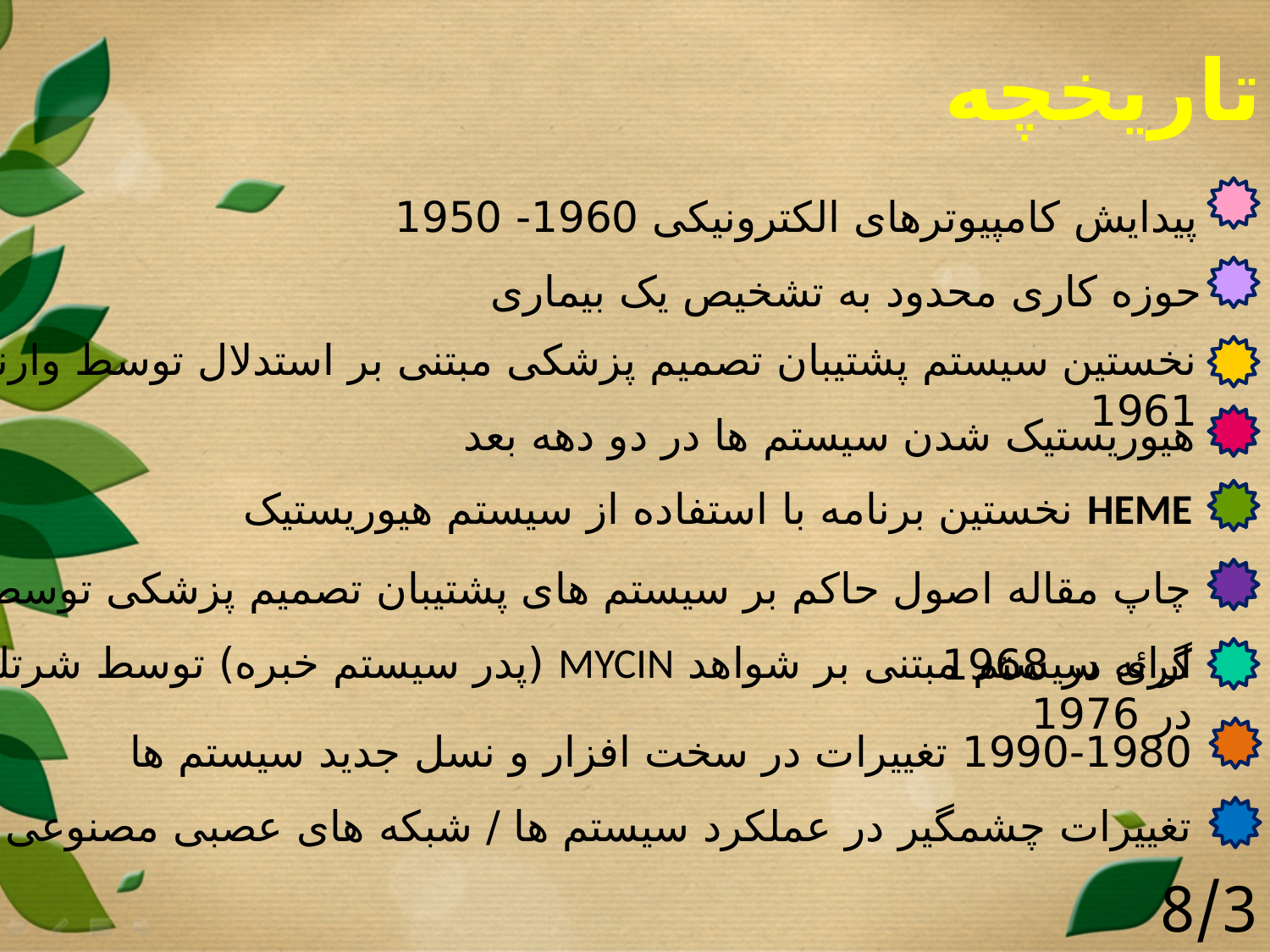

تاریخچه
پیدایش کامپیوترهای الکترونیکی 1960- 1950

حوزه کاری محدود به تشخیص یک بیماری

نخستین سیستم پشتیبان تصمیم پزشکی مبتنی بر استدلال توسط وارنر در 1961

هیوریستیک شدن سیستم ها در دو دهه بعد

HEME نخستین برنامه با استفاده از سیستم هیوریستیک

چاپ مقاله اصول حاکم بر سیستم های پشتیبان تصمیم پزشکی توسط گری در 1968

ارائه سیستم مبتنی بر شواهد MYCIN (پدر سیستم خبره) توسط شرتلیف در 1976

1990-1980 تغییرات در سخت افزار و نسل جدید سیستم ها

تغییرات چشمگیر در عملکرد سیستم ها / شبکه های عصبی مصنوعی

8/39